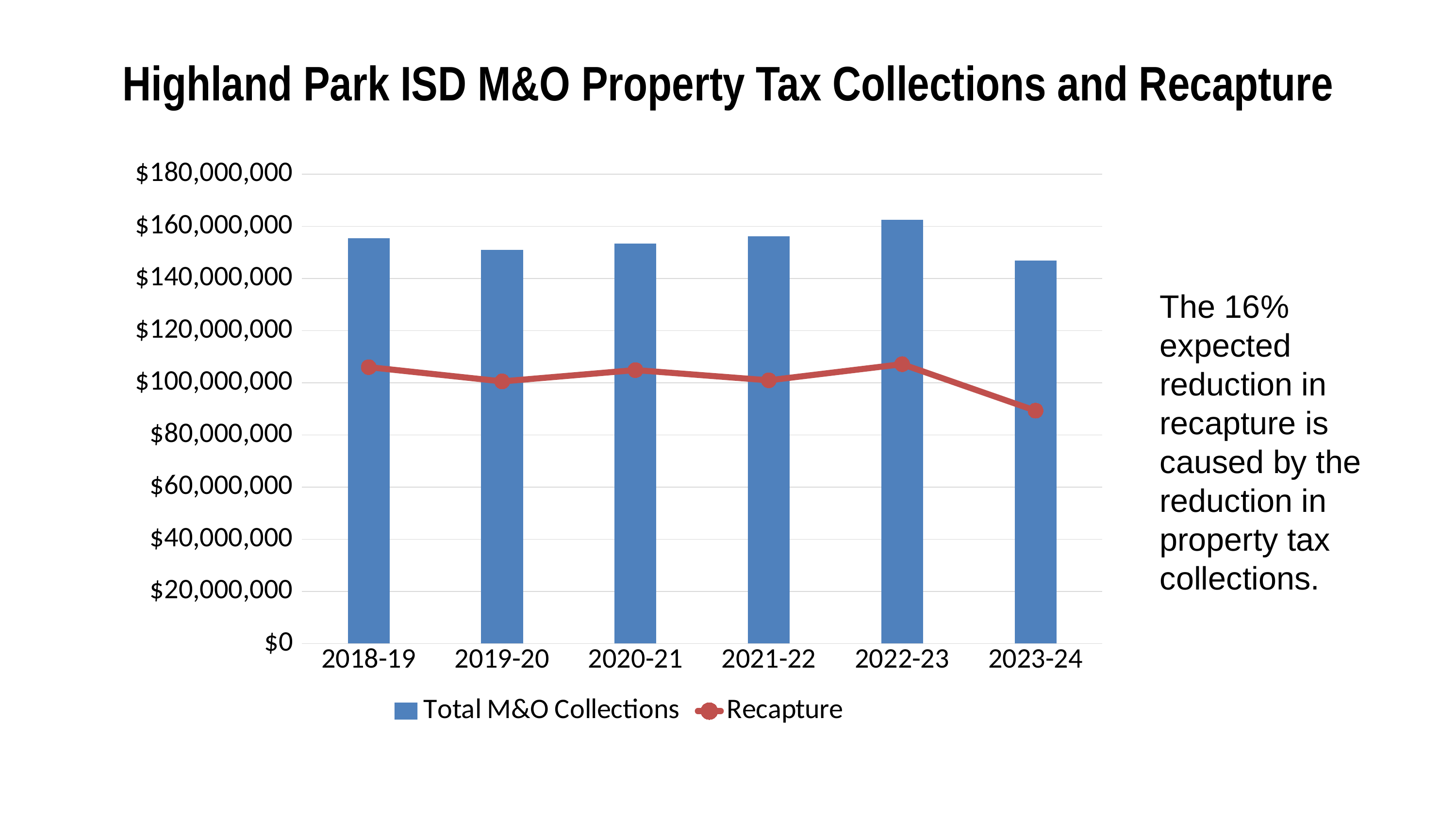

Highland Park ISD M&O Property Tax Collections and Recapture

### Chart

| Category | Total M&O Collections | Recapture |
|---|---|---|
| 2018-19 | 155399135.0 | 106015528.0 |
| 2019-20 | 150982005.0 | 100547402.0 |
| 2020-21 | 153355551.0 | 104884697.0 |
| 2021-22 | 156122677.0 | 100964842.0 |
| 2022-23 | 162499789.0 | 107151707.0 |
| 2023-24 | 146967000.0 | 89324074.4858921 |
The 16% expected reduction in recapture is caused by the reduction in property tax collections.